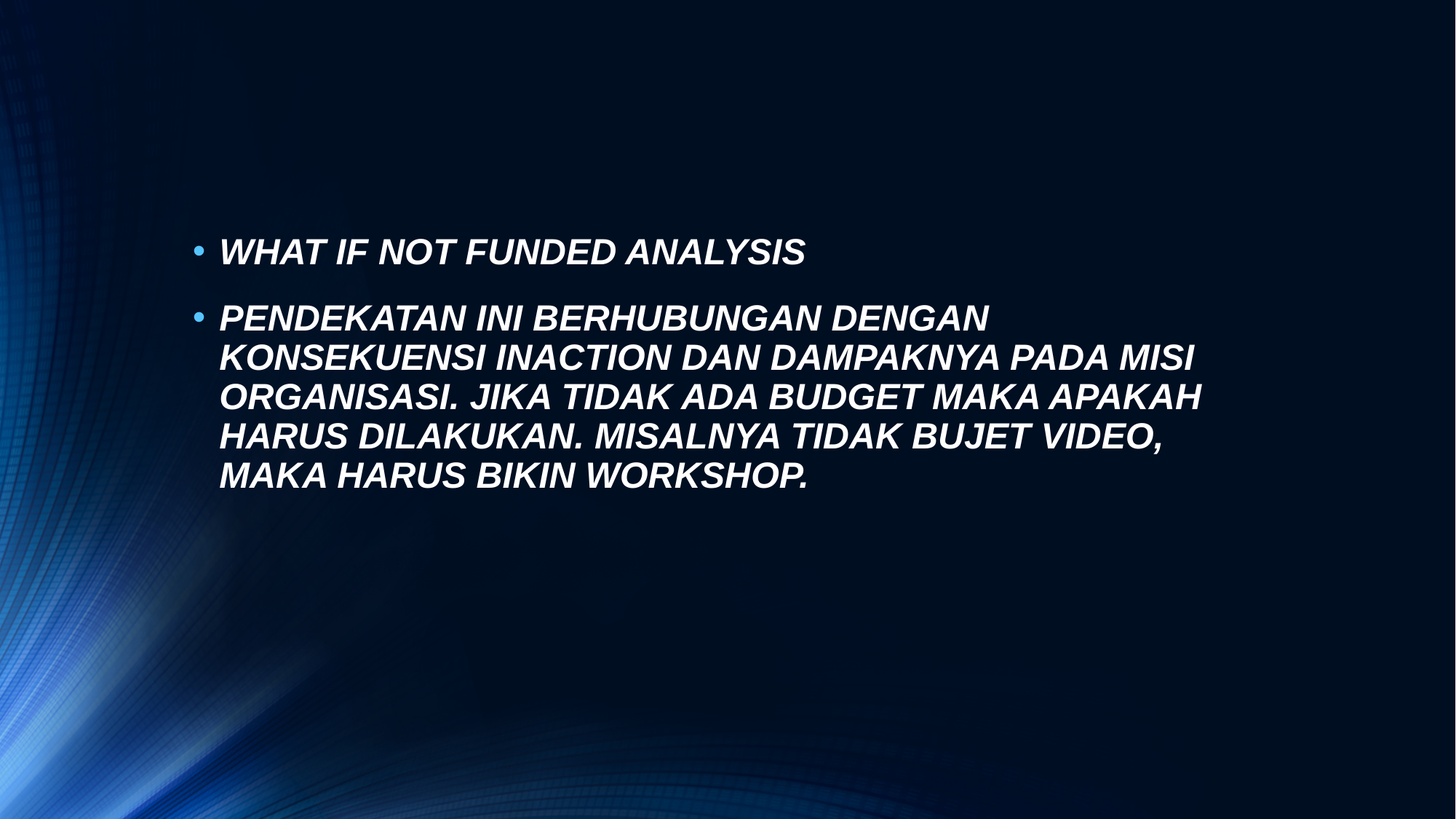

#
WHAT IF NOT FUNDED ANALYSIS
PENDEKATAN INI BERHUBUNGAN DENGAN KONSEKUENSI INACTION DAN DAMPAKNYA PADA MISI ORGANISASI. JIKA TIDAK ADA BUDGET MAKA APAKAH HARUS DILAKUKAN. MISALNYA TIDAK BUJET VIDEO, MAKA HARUS BIKIN WORKSHOP.